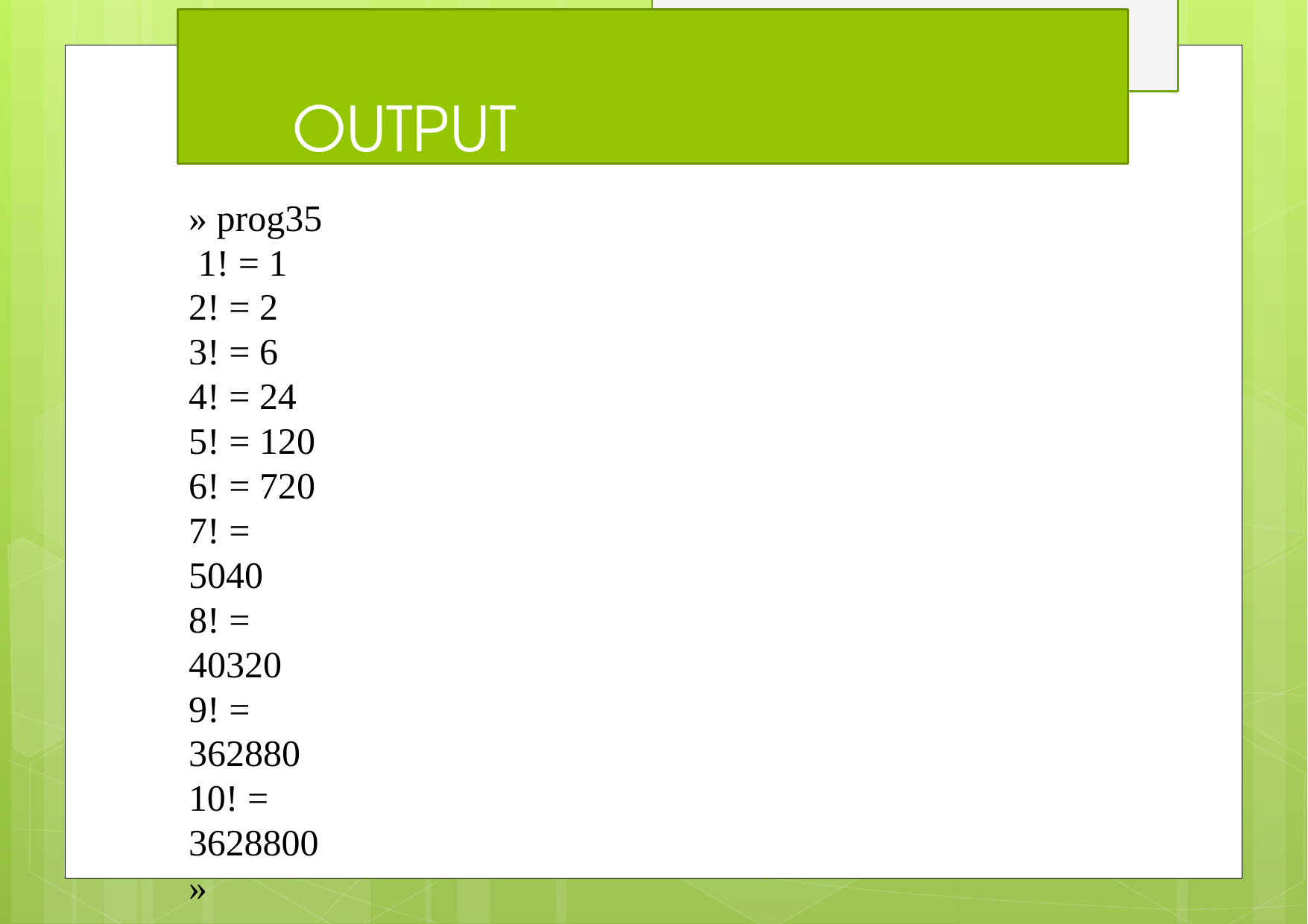

# OUTPUT
» prog35  1! = 1
2! = 2
3! = 6
4! = 24
5! = 120
6! = 720
7! = 5040
8! = 40320
9! = 362880
10! = 3628800
»